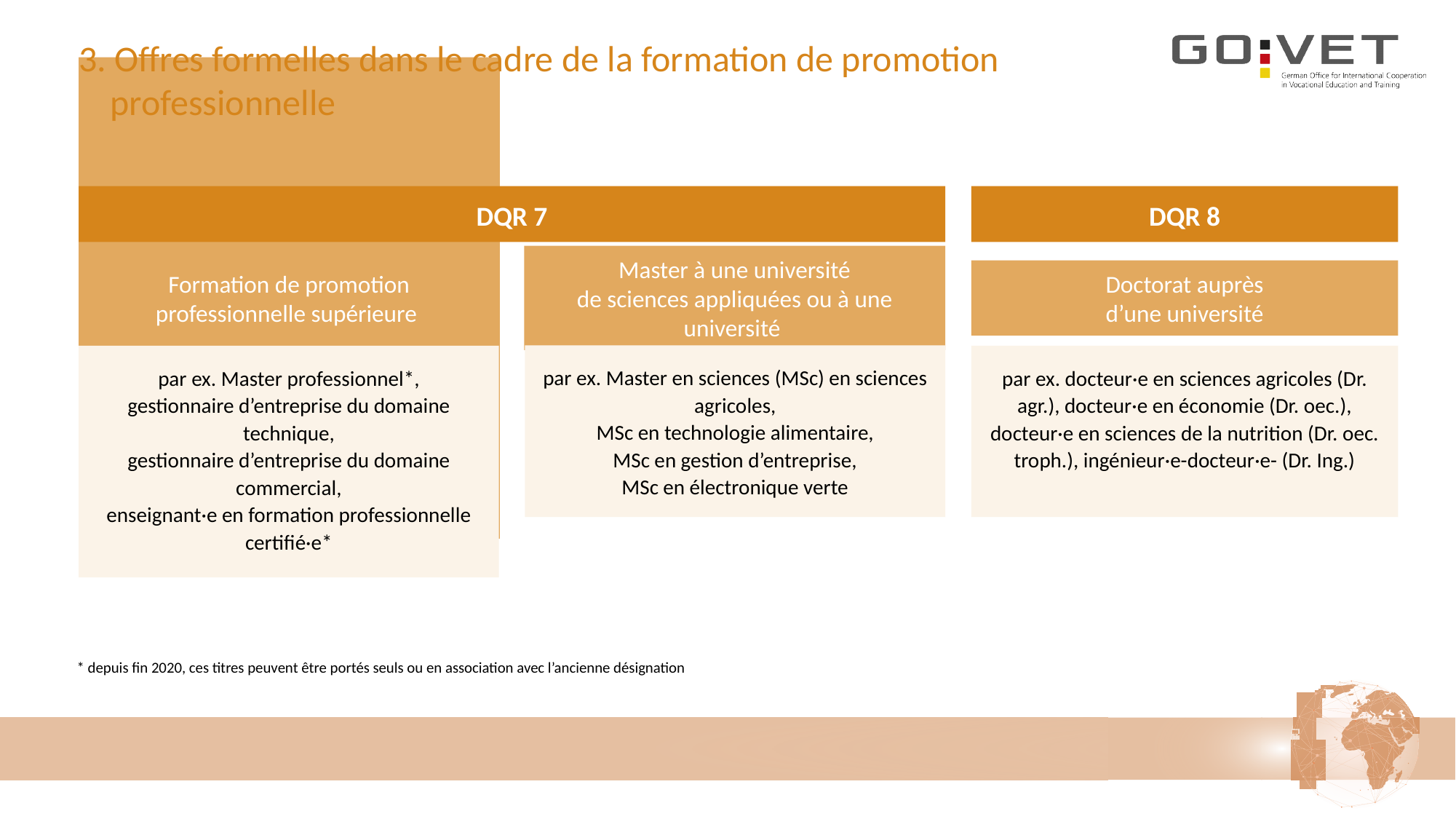

# 3. Offres formelles dans le cadre de la formation de promotion professionnelle
DQR 7
DQR 8
Formation de promotion
professionnelle supérieure
Master à une université
de sciences appliquées ou à une université
Doctorat auprès
d’une université
par ex. Master en sciences (MSc) en sciences agricoles,
MSc en technologie alimentaire,
MSc en gestion d’entreprise,
MSc en électronique verte

par ex. Master professionnel*,
gestionnaire d’entreprise du domaine technique,
gestionnaire d’entreprise du domaine commercial,
enseignant·e en formation professionnelle certifié·e*
par ex. docteur·e en sciences agricoles (Dr. agr.), docteur·e en économie (Dr. oec.), docteur·e en sciences de la nutrition (Dr. oec. troph.), ingénieur·e-docteur·e- (Dr. Ing.)

 * depuis fin 2020, ces titres peuvent être portés seuls ou en association avec l’ancienne désignation